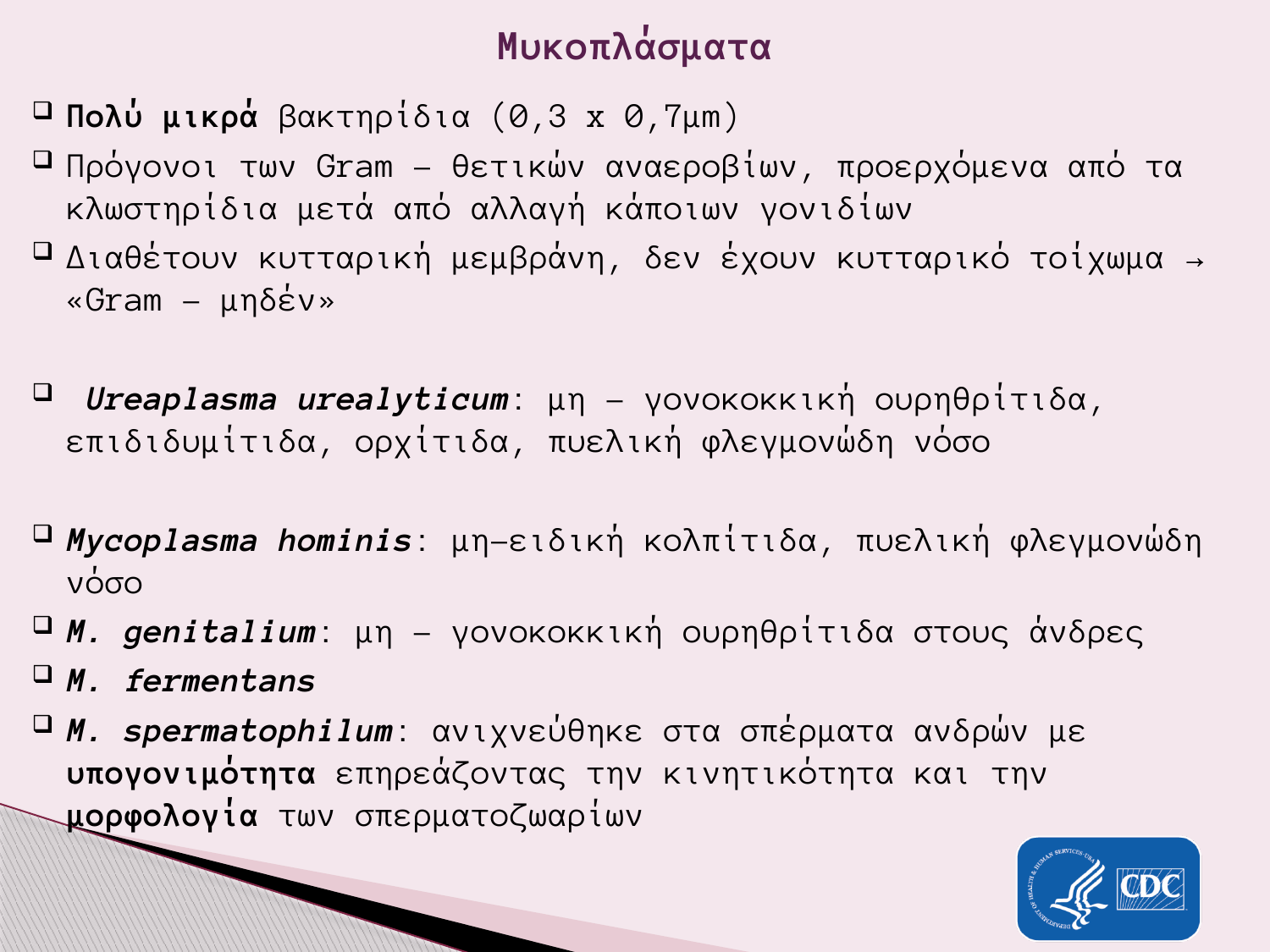

# Μυκοπλάσματα
Πολύ μικρά βακτηρίδια (0,3 x 0,7μm)
Πρόγονοι των Gram – θετικών αναεροβίων, προερχόμενα από τα κλωστηρίδια μετά από αλλαγή κάποιων γονιδίων
Διαθέτουν κυτταρική μεμβράνη, δεν έχουν κυτταρικό τοίχωμα → «Gram – μηδέν»

 Ureaplasma urealyticum: μη – γονοκοκκική ουρηθρίτιδα, επιδιδυμίτιδα, ορχίτιδα, πυελική φλεγμονώδη νόσο

Mycoplasma hominis: μη–ειδική κολπίτιδα, πυελική φλεγμονώδη νόσο
M. genitalium: μη – γονοκοκκική ουρηθρίτιδα στους άνδρες
M. fermentans
M. spermatophilum: ανιχνεύθηκε στα σπέρματα ανδρών με υπογονιμότητα επηρεάζοντας την κινητικότητα και την μορφολογία των σπερματοζωαρίων